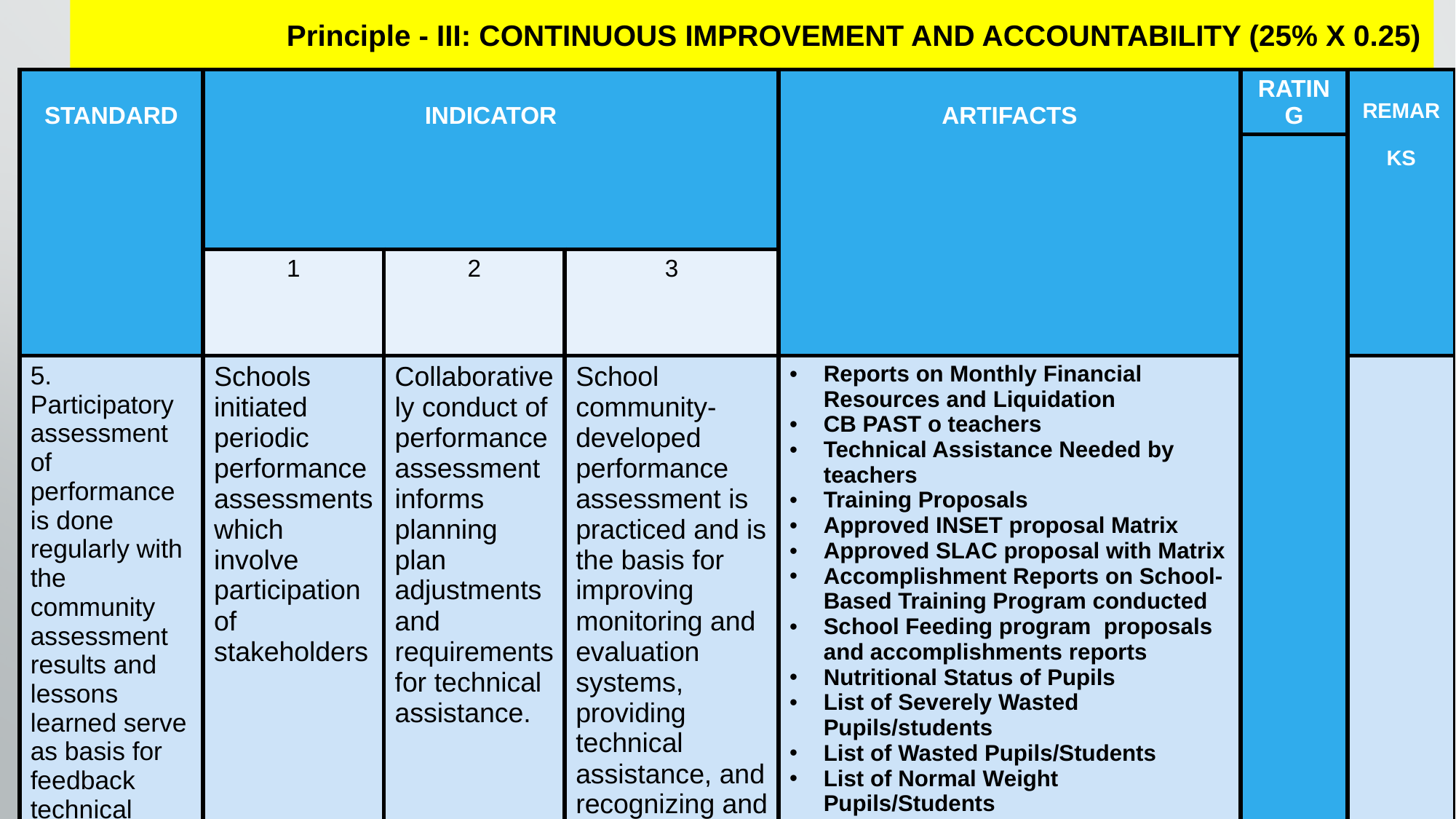

# Principle - III: CONTINUOUS IMPROVEMENT AND ACCOUNTABILITY (25% X 0.25)
| STANDARD | INDICATOR |  |  | ARTIFACTS | RATING | REMARKS |
| --- | --- | --- | --- | --- | --- | --- |
|  |  |  |  |  |  |  |
|  | 1 | 2 | 3 |  |  |  |
| 5. Participatory assessment of performance is done regularly with the community assessment results and lessons learned serve as basis for feedback technical assistance recognition and plan adjustment | Schools initiated periodic performance assessments which involve participation of stakeholders | Collaboratively conduct of performance assessment informs planning plan adjustments and requirements for technical assistance. | School community-developed performance assessment is practiced and is the basis for improving monitoring and evaluation systems, providing technical assistance, and recognizing and refining plans. | Reports on Monthly Financial Resources and Liquidation CB PAST o teachers Technical Assistance Needed by teachers Training Proposals Approved INSET proposal Matrix Approved SLAC proposal with Matrix Accomplishment Reports on School-Based Training Program conducted School Feeding program proposals and accomplishments reports Nutritional Status of Pupils List of Severely Wasted Pupils/students List of Wasted Pupils/Students List of Normal Weight Pupils/Students List of overweight Pupils/students Consolidated report on PHIL-IRI results Graphical or Tabular Presentation of Non-Readers , Frustration, Instructional and Independent readers |  |  |